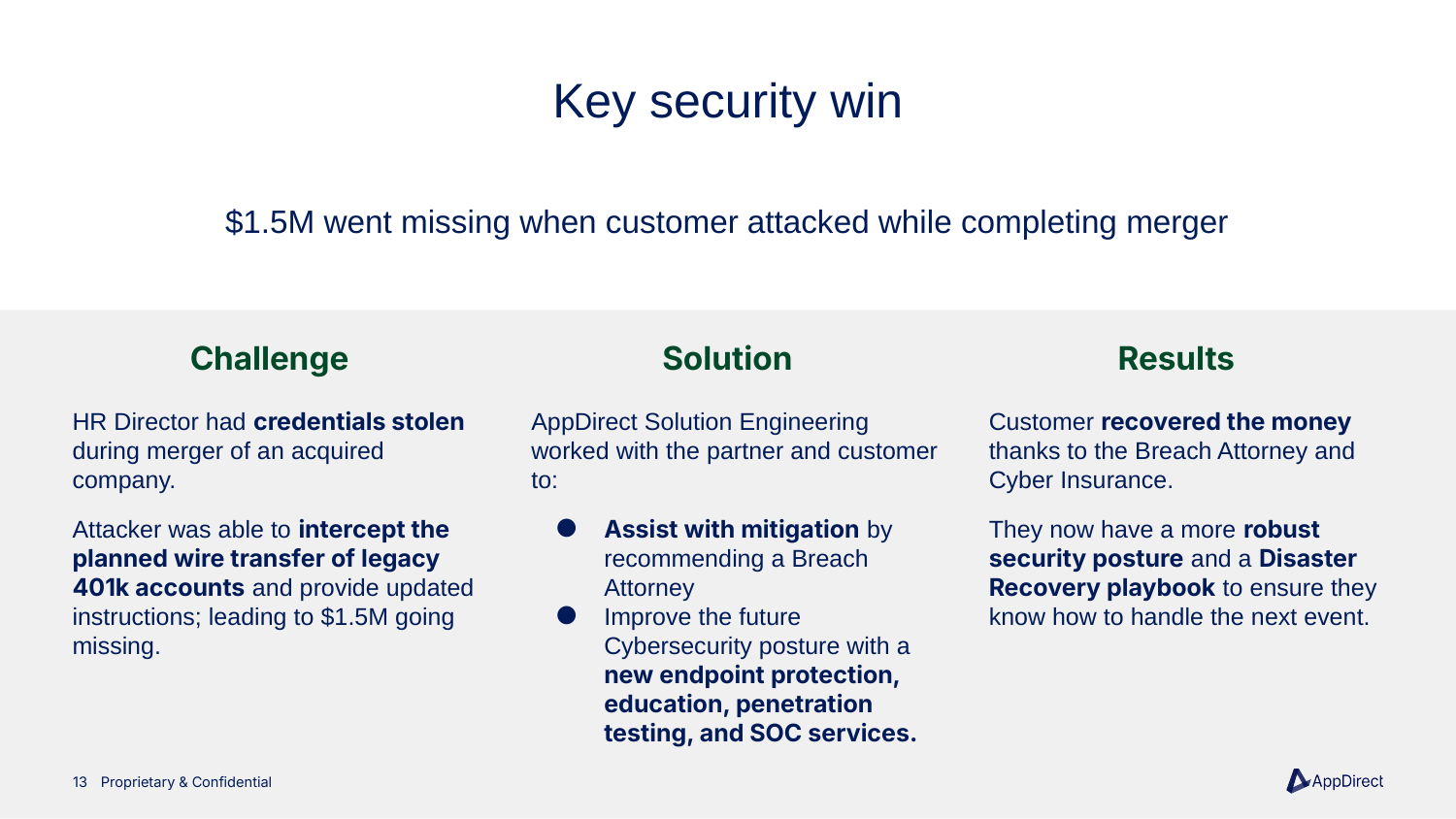

# Key security win
$1.5M went missing when customer attacked while completing merger
Results
Challenge
Solution
HR Director had credentials stolen during merger of an acquired company.
Attacker was able to intercept the planned wire transfer of legacy 401k accounts and provide updated instructions; leading to $1.5M going missing.
AppDirect Solution Engineering worked with the partner and customer to:
Assist with mitigation by recommending a Breach Attorney
Improve the future Cybersecurity posture with a new endpoint protection, education, penetration testing, and SOC services.
Customer recovered the money thanks to the Breach Attorney and Cyber Insurance.
They now have a more robust security posture and a Disaster Recovery playbook to ensure they know how to handle the next event.

13